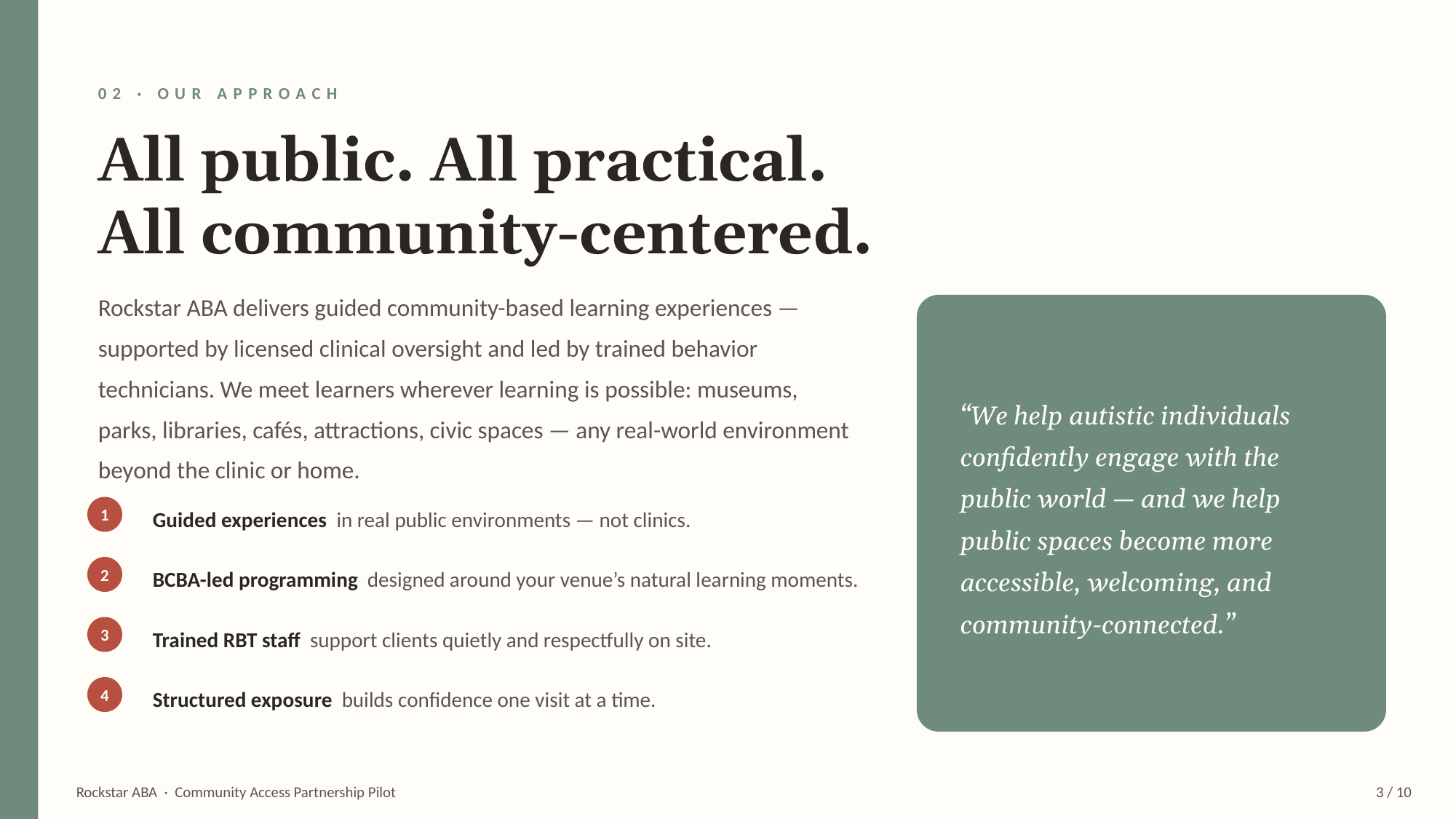

02 · OUR APPROACH
All public. All practical.
All community-centered.
Rockstar ABA delivers guided community-based learning experiences — supported by licensed clinical oversight and led by trained behavior technicians. We meet learners wherever learning is possible: museums, parks, libraries, cafés, attractions, civic spaces — any real-world environment beyond the clinic or home.

“We help autistic individuals confidently engage with the public world — and we help public spaces become more accessible, welcoming, and community-connected.”
Guided experiences  in real public environments — not clinics.

1
BCBA-led programming  designed around your venue’s natural learning moments.

2
Trained RBT staff  support clients quietly and respectfully on site.

3
Structured exposure  builds confidence one visit at a time.

4
Rockstar ABA  ·  Community Access Partnership Pilot
3 / 10